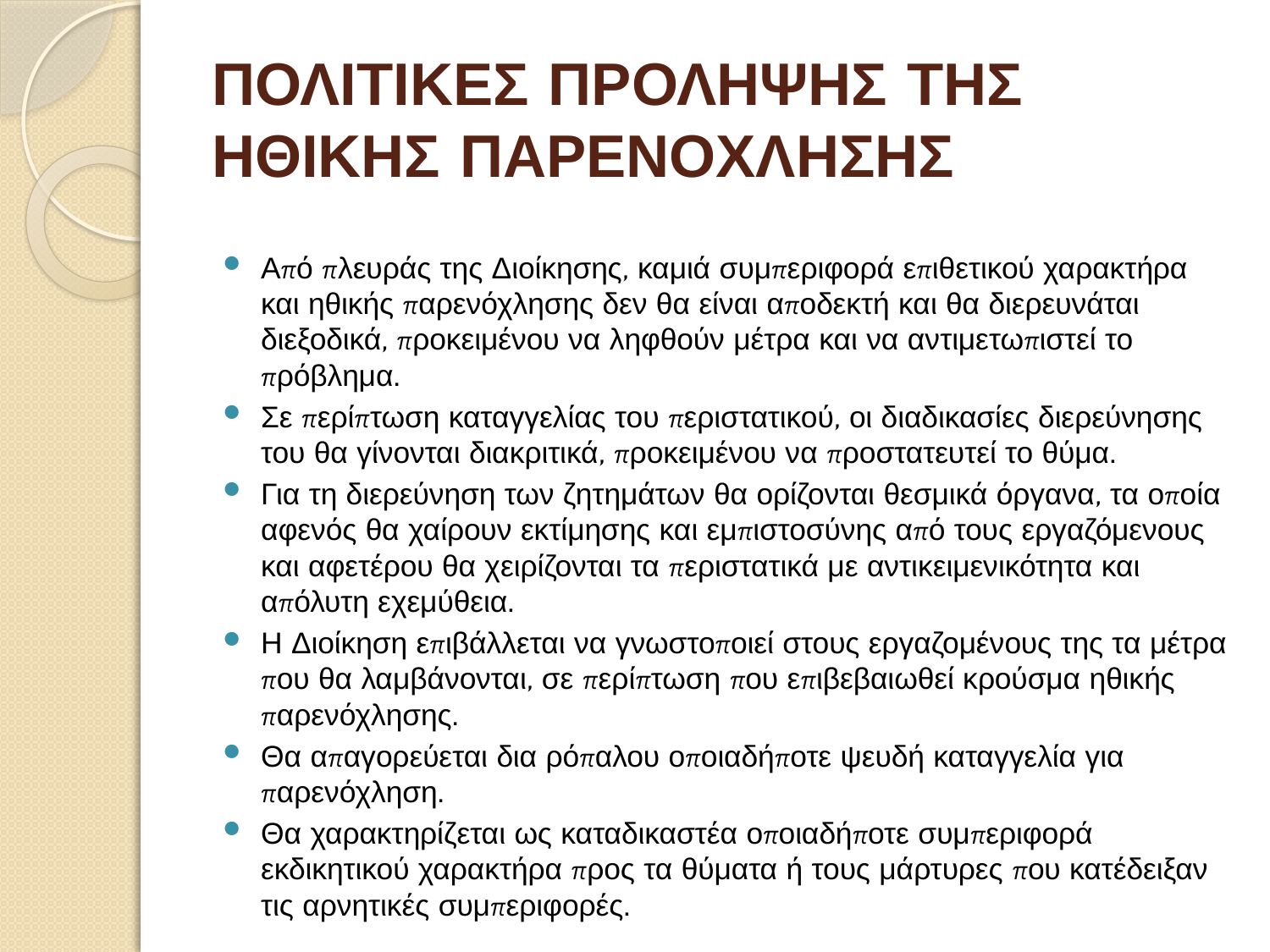

# ΠΟΛΙΤΙΚΕΣ ΠΡΟΛΗΨΗΣ ΤΗΣ ΗΘΙΚΗΣ ΠΑΡΕΝΟΧΛΗΣΗΣ

Από πλευράς της Διοίκησης, καμιά συμπεριφορά επιθετικού χαρακτήρα και ηθικής παρενόχλησης δεν θα είναι αποδεκτή και θα διερευνάται διεξοδικά, προκειμένου να ληφθούν μέτρα και να αντιμετωπιστεί το πρόβλημα.
Σε περίπτωση καταγγελίας του περιστατικού, οι διαδικασίες διερεύνησης του θα γίνονται διακριτικά, προκειμένου να προστατευτεί το θύμα.
Για τη διερεύνηση των ζητημάτων θα ορίζονται θεσμικά όργανα, τα οποία αφενός θα χαίρουν εκτίμησης και εμπιστοσύνης από τους εργαζόμενους και αφετέρου θα χειρίζονται τα περιστατικά με αντικειμενικότητα και απόλυτη εχεμύθεια.
Η Διοίκηση επιβάλλεται να γνωστοποιεί στους εργαζομένους της τα μέτρα που θα λαμβάνονται, σε περίπτωση που επιβεβαιωθεί κρούσμα ηθικής παρενόχλησης.
Θα απαγορεύεται δια ρόπαλου οποιαδήποτε ψευδή καταγγελία για παρενόχληση.
Θα χαρακτηρίζεται ως καταδικαστέα οποιαδήποτε συμπεριφορά εκδικητικού χαρακτήρα προς τα θύματα ή τους μάρτυρες που κατέδειξαν τις αρνητικές συμπεριφορές.